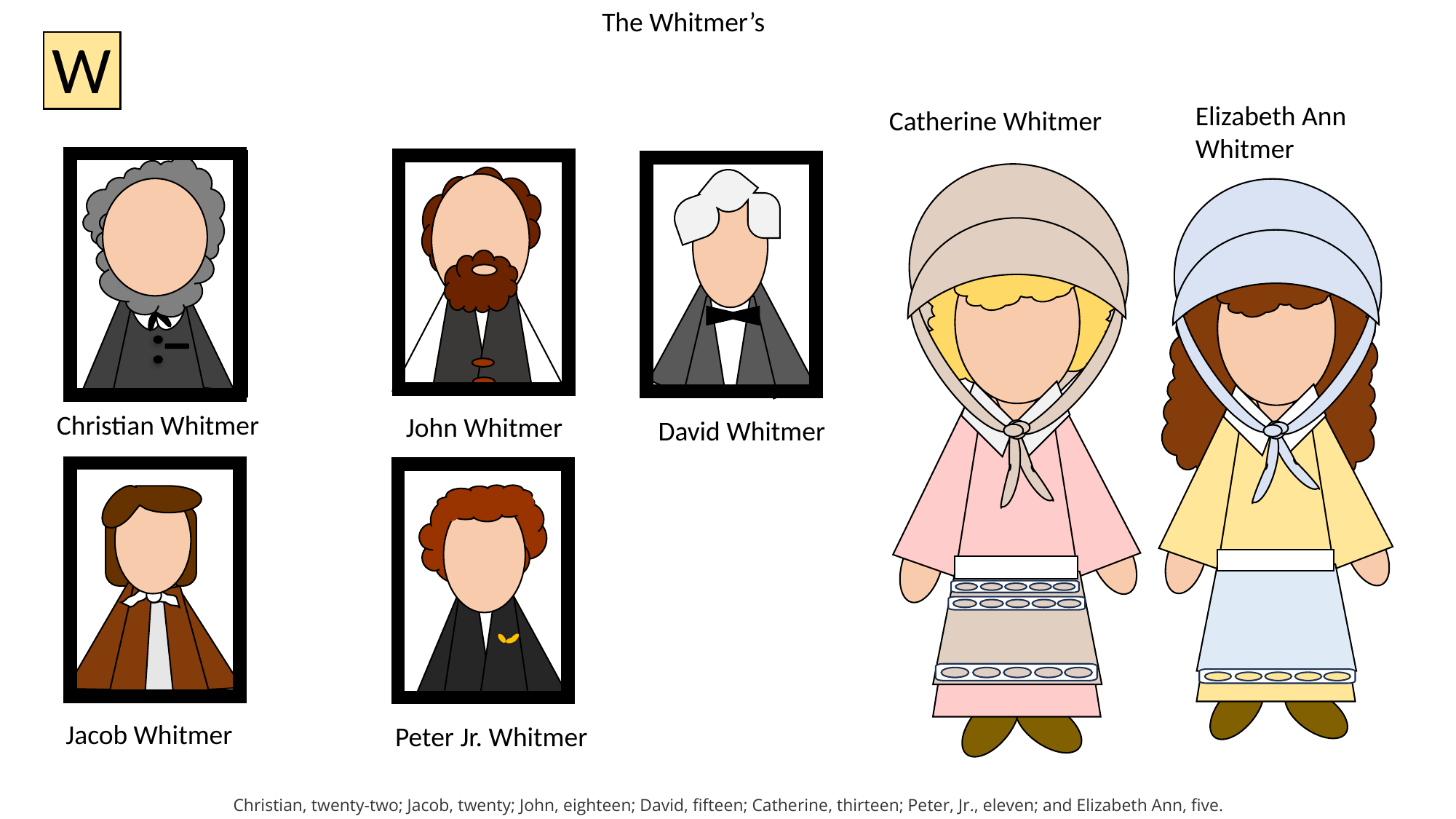

The Whitmer’s
W

Elizabeth Ann Whitmer
Catherine Whitmer

Christian Whitmer
John Whitmer
David Whitmer

Jacob Whitmer
Peter Jr. Whitmer
Christian, twenty-two; Jacob, twenty; John, eighteen; David, fifteen; Catherine, thirteen; Peter, Jr., eleven; and Elizabeth Ann, five.